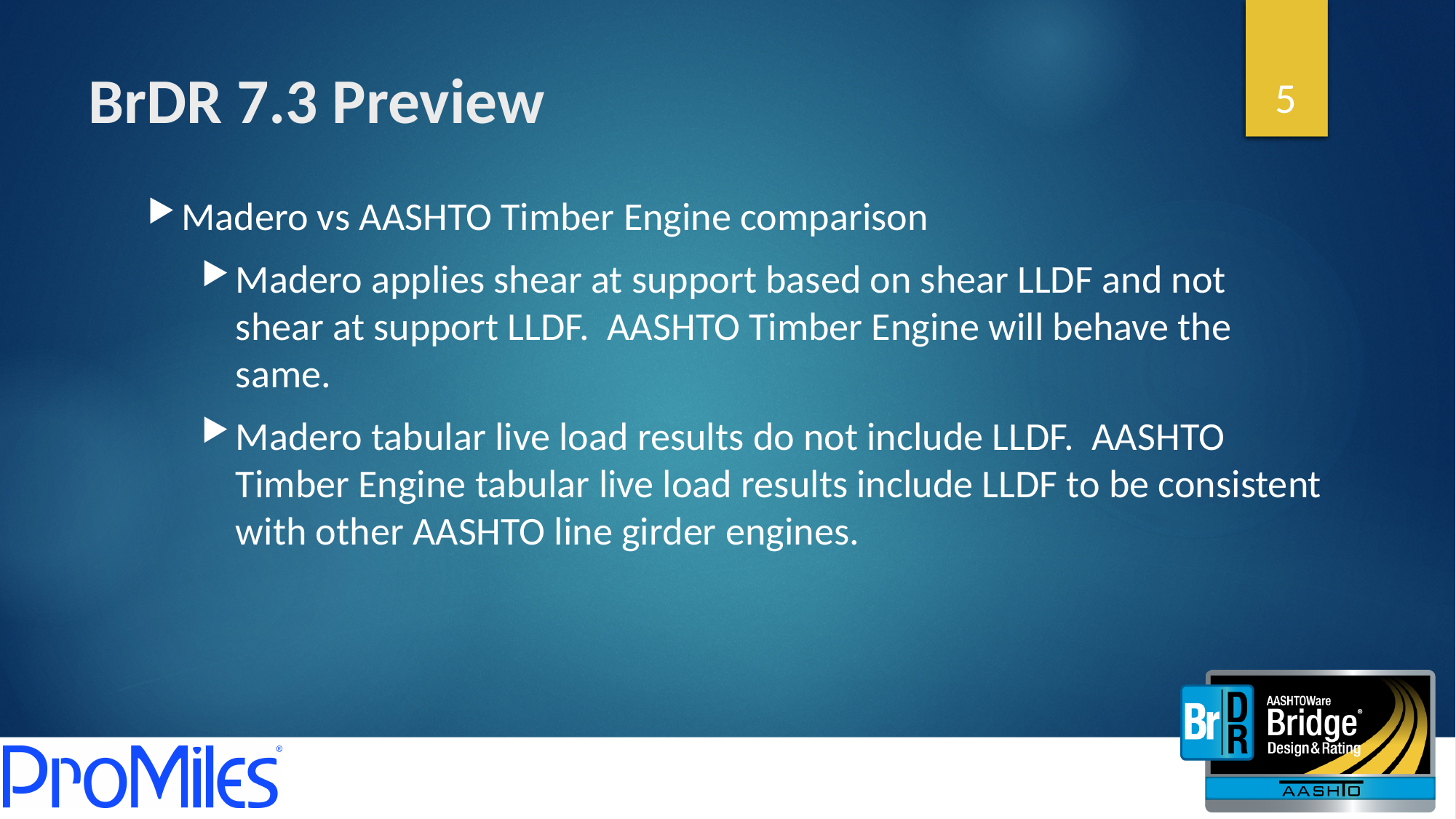

5
# BrDR 7.3 Preview
Madero vs AASHTO Timber Engine comparison
Madero applies shear at support based on shear LLDF and not shear at support LLDF.  AASHTO Timber Engine will behave the same.
Madero tabular live load results do not include LLDF.  AASHTO Timber Engine tabular live load results include LLDF to be consistent with other AASHTO line girder engines.